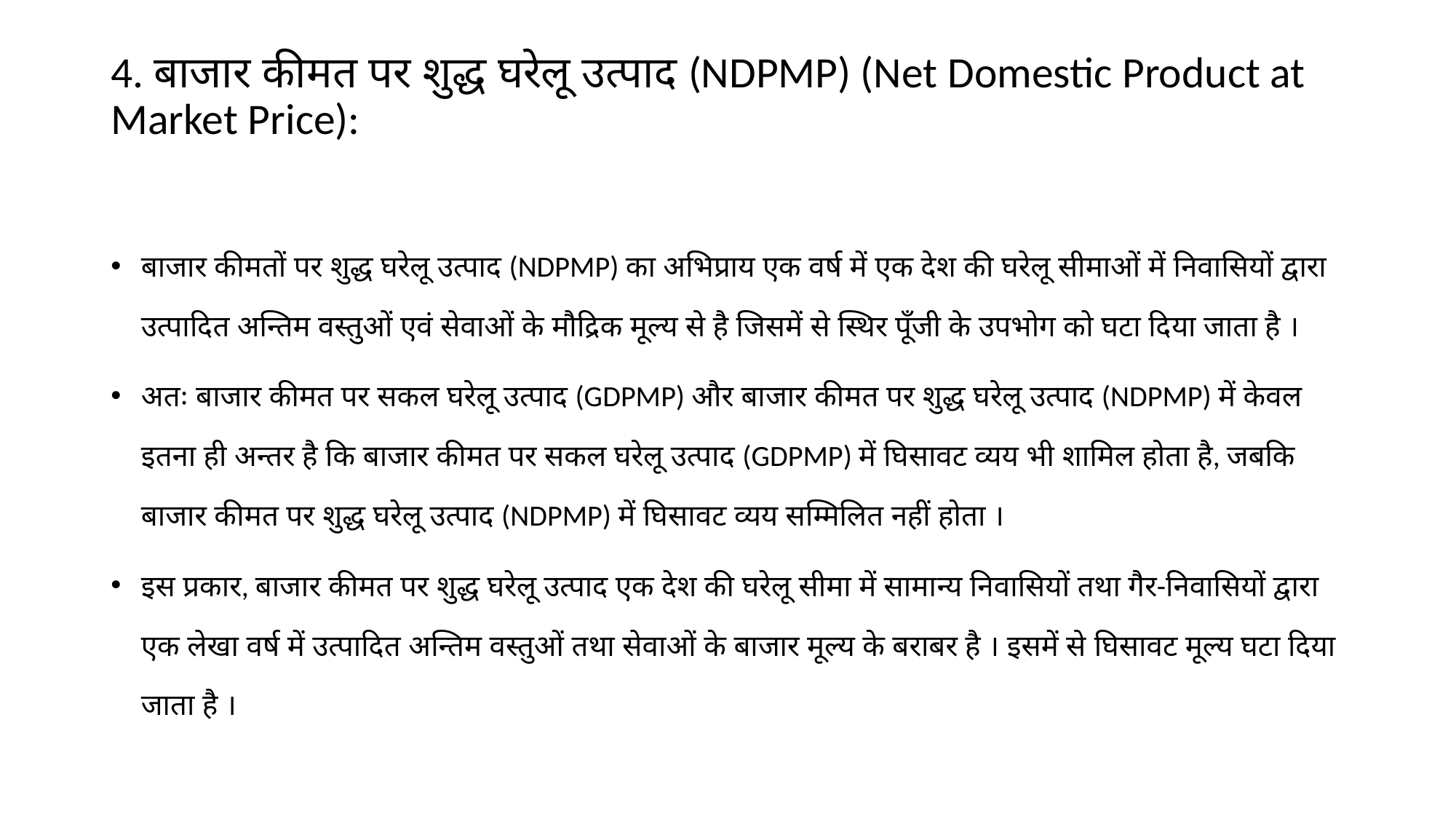

# 4. बाजार कीमत पर शुद्ध घरेलू उत्पाद (NDPMP) (Net Domestic Product at Market Price):
बाजार कीमतों पर शुद्ध घरेलू उत्पाद (NDPMP) का अभिप्राय एक वर्ष में एक देश की घरेलू सीमाओं में निवासियों द्वारा उत्पादित अन्तिम वस्तुओं एवं सेवाओं के मौद्रिक मूल्य से है जिसमें से स्थिर पूँजी के उपभोग को घटा दिया जाता है ।
अतः बाजार कीमत पर सकल घरेलू उत्पाद (GDPMP) और बाजार कीमत पर शुद्ध घरेलू उत्पाद (NDPMP) में केवल इतना ही अन्तर है कि बाजार कीमत पर सकल घरेलू उत्पाद (GDPMP) में घिसावट व्यय भी शामिल होता है, जबकि बाजार कीमत पर शुद्ध घरेलू उत्पाद (NDPMP) में घिसावट व्यय सम्मिलित नहीं होता ।
इस प्रकार, बाजार कीमत पर शुद्ध घरेलू उत्पाद एक देश की घरेलू सीमा में सामान्य निवासियों तथा गैर-निवासियों द्वारा एक लेखा वर्ष में उत्पादित अन्तिम वस्तुओं तथा सेवाओं के बाजार मूल्य के बराबर है । इसमें से घिसावट मूल्य घटा दिया जाता है ।